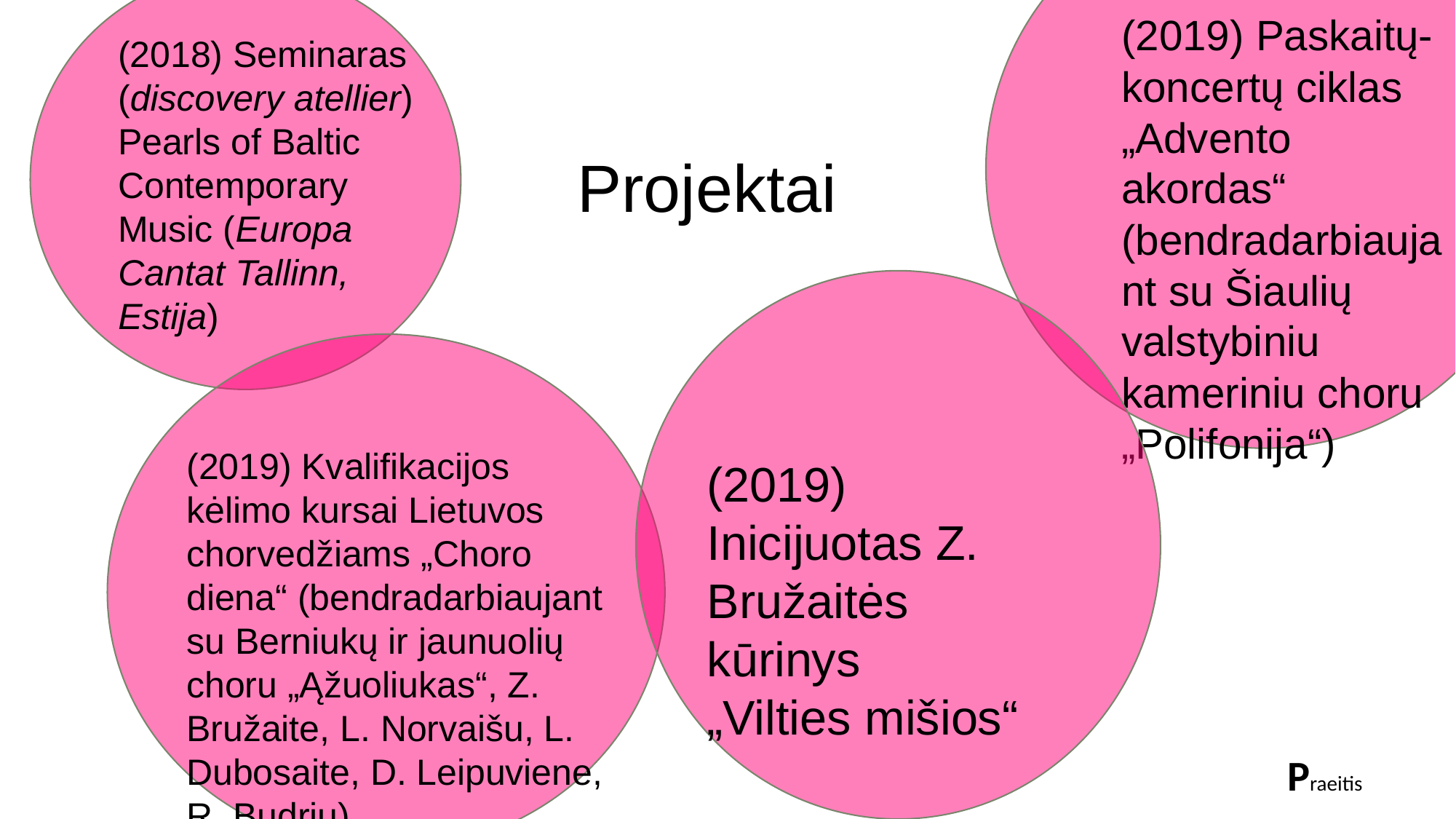

(2019) Paskaitų-koncertų ciklas „Advento akordas“ (bendradarbiaujant su Šiaulių valstybiniu kameriniu choru „Polifonija“)
(2018) Seminaras (discovery atellier) Pearls of Baltic Contemporary Music (Europa Cantat Tallinn, Estija)

# Projektai

(2019) Kvalifikacijos kėlimo kursai Lietuvos chorvedžiams „Choro diena“ (bendradarbiaujant su Berniukų ir jaunuolių choru „Ąžuoliukas“, Z. Bružaite, L. Norvaišu, L. Dubosaite, D. Leipuviene, R. Budriu)
(2019) Inicijuotas Z. Bružaitės kūrinys
„Vilties mišios“
Praeitis